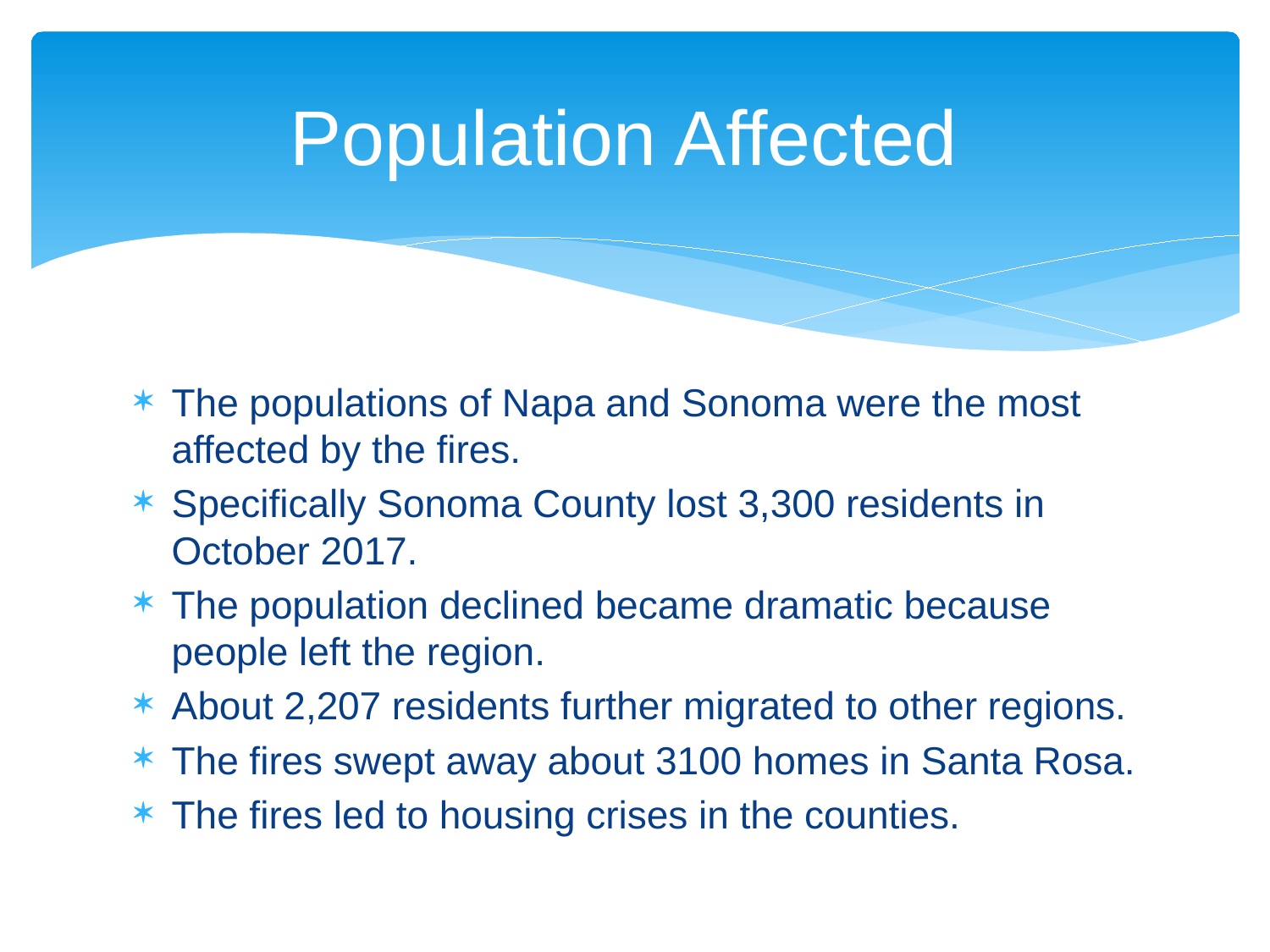

# Population Affected
The populations of Napa and Sonoma were the most affected by the fires.
Specifically Sonoma County lost 3,300 residents in October 2017.
The population declined became dramatic because people left the region.
About 2,207 residents further migrated to other regions.
The fires swept away about 3100 homes in Santa Rosa.
The fires led to housing crises in the counties.